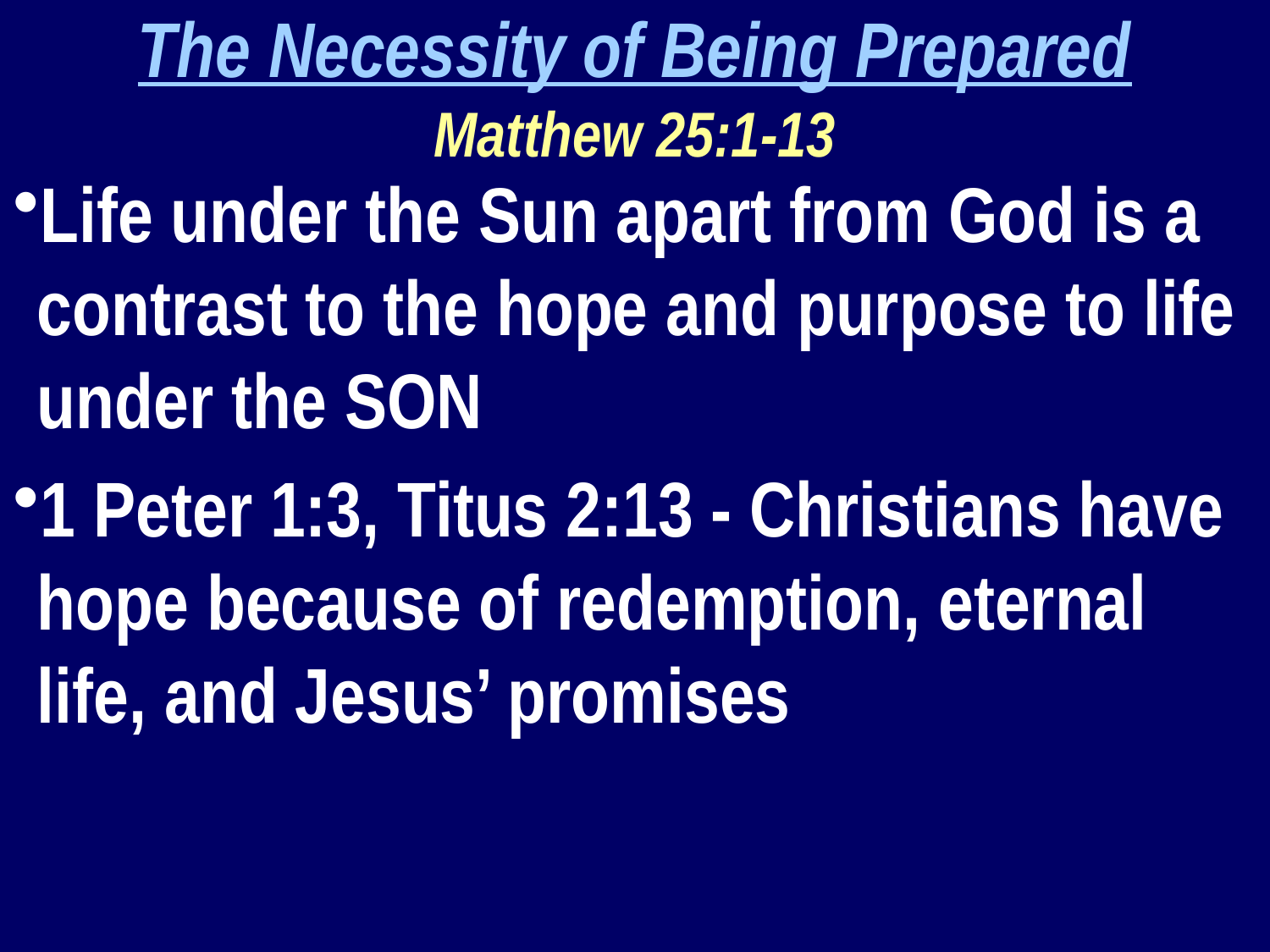

The Necessity of Being Prepared
Matthew 25:1-13
Life under the Sun apart from God is a contrast to the hope and purpose to life under the SON
1 Peter 1:3, Titus 2:13 - Christians have hope because of redemption, eternal life, and Jesus’ promises